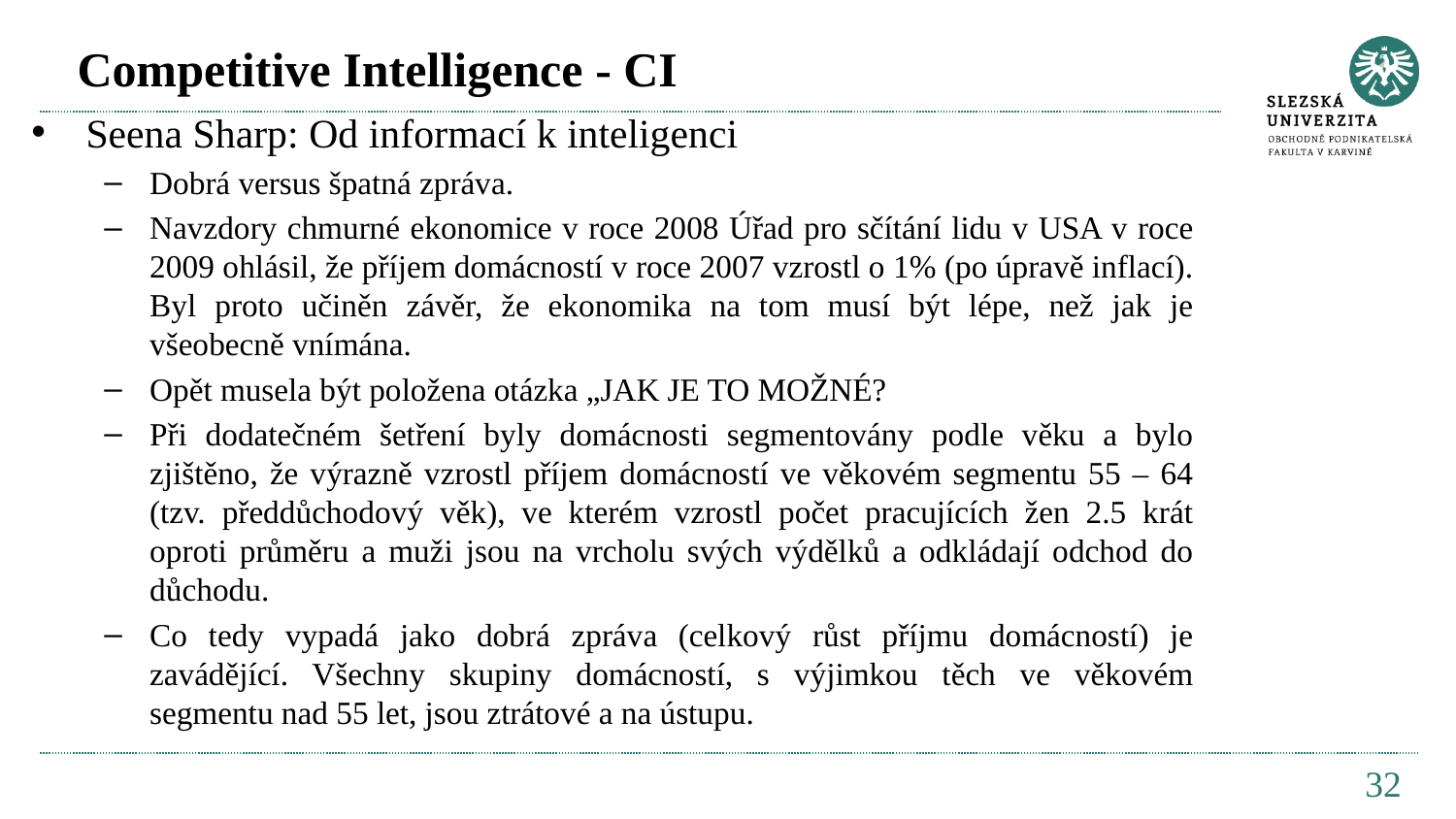

# Competitive Intelligence - CI
Seena Sharp: Od informací k inteligenci
Dobrá versus špatná zpráva.
Navzdory chmurné ekonomice v roce 2008 Úřad pro sčítání lidu v USA v roce 2009 ohlásil, že příjem domácností v roce 2007 vzrostl o 1% (po úpravě inflací). Byl proto učiněn závěr, že ekonomika na tom musí být lépe, než jak je všeobecně vnímána.
Opět musela být položena otázka „JAK JE TO MOŽNÉ?
Při dodatečném šetření byly domácnosti segmentovány podle věku a bylo zjištěno, že výrazně vzrostl příjem domácností ve věkovém segmentu 55 – 64 (tzv. předdůchodový věk), ve kterém vzrostl počet pracujících žen 2.5 krát oproti průměru a muži jsou na vrcholu svých výdělků a odkládají odchod do důchodu.
Co tedy vypadá jako dobrá zpráva (celkový růst příjmu domácností) je zavádějící. Všechny skupiny domácností, s výjimkou těch ve věkovém segmentu nad 55 let, jsou ztrátové a na ústupu.

32